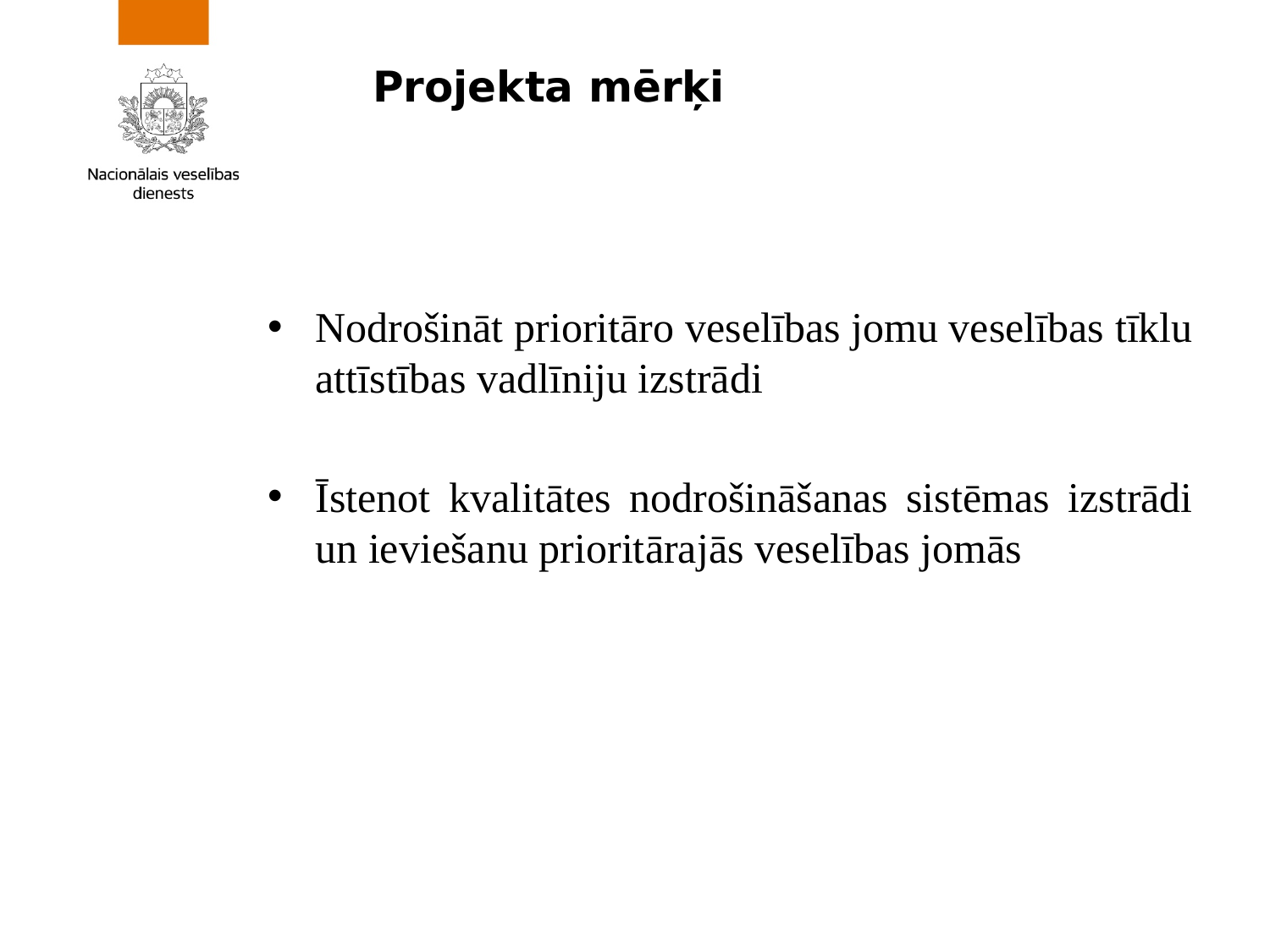

# Projekta mērķi

Nodrošināt prioritāro veselības jomu veselības tīklu attīstības vadlīniju izstrādi

Īstenot kvalitātes nodrošināšanas sistēmas izstrādi un ieviešanu prioritārajās veselības jomās